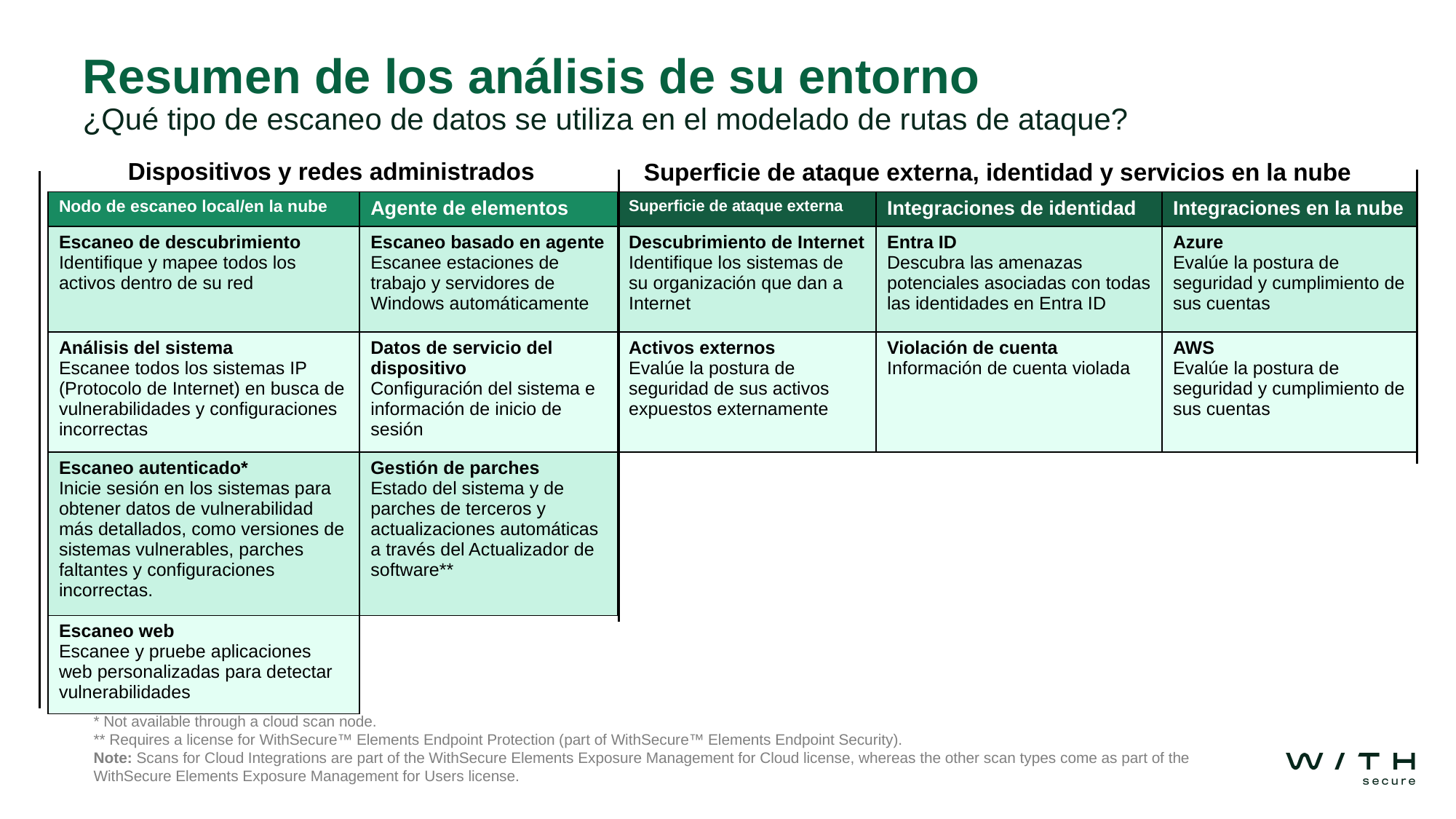

Resumen de los análisis de su entorno
¿Qué tipo de escaneo de datos se utiliza en el modelado de rutas de ataque?
Dispositivos y redes administrados
Superficie de ataque externa, identidad y servicios en la nube
| Nodo de escaneo local/en la nube | Agente de elementos | Superficie de ataque externa | Integraciones de identidad | Integraciones en la nube |
| --- | --- | --- | --- | --- |
| Escaneo de descubrimiento Identifique y mapee todos los activos dentro de su red | Escaneo basado en agente Escanee estaciones de trabajo y servidores de Windows automáticamente | Descubrimiento de Internet Identifique los sistemas de su organización que dan a Internet | Entra ID Descubra las amenazas potenciales asociadas con todas las identidades en Entra ID | Azure Evalúe la postura de seguridad y cumplimiento de sus cuentas |
| Análisis del sistema Escanee todos los sistemas IP (Protocolo de Internet) en busca de vulnerabilidades y configuraciones incorrectas | Datos de servicio del dispositivo Configuración del sistema e información de inicio de sesión | Activos externos Evalúe la postura de seguridad de sus activos expuestos externamente | Violación de cuenta Información de cuenta violada | AWS Evalúe la postura de seguridad y cumplimiento de sus cuentas |
| Escaneo autenticado\* Inicie sesión en los sistemas para obtener datos de vulnerabilidad más detallados, como versiones de sistemas vulnerables, parches faltantes y configuraciones incorrectas. | Gestión de parches Estado del sistema y de parches de terceros y actualizaciones automáticas a través del Actualizador de software\*\* |  |  |  |
| Escaneo web Escanee y pruebe aplicaciones web personalizadas para detectar vulnerabilidades |  |  |  |  |
* Not available through a cloud scan node.
** Requires a license for WithSecure™ Elements Endpoint Protection (part of WithSecure™ Elements Endpoint Security).
Note: Scans for Cloud Integrations are part of the WithSecure Elements Exposure Management for Cloud license, whereas the other scan types come as part of the WithSecure Elements Exposure Management for Users license.